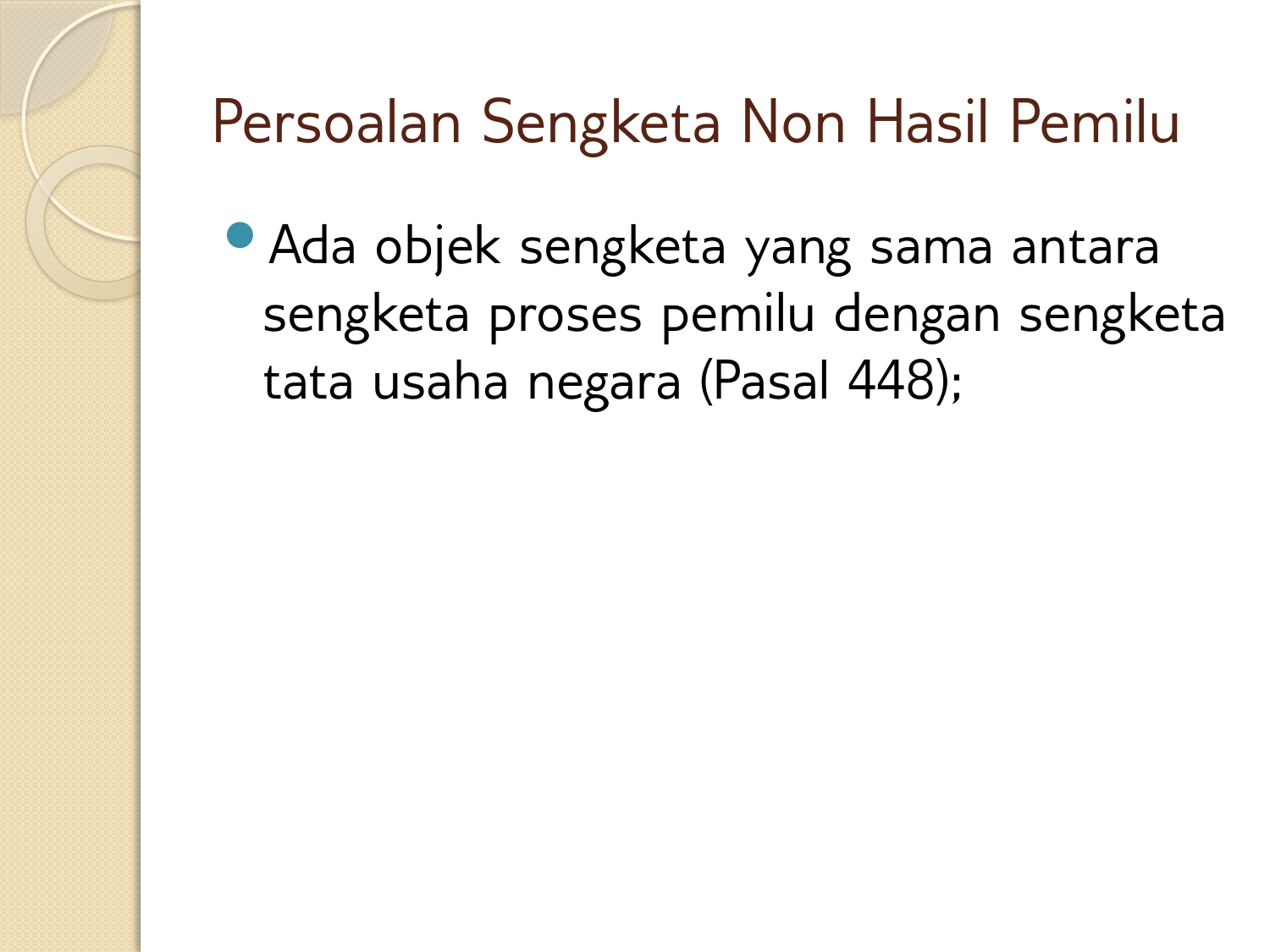

# Persoalan Sengketa Non Hasil Pemilu
Ada objek sengketa yang sama antara sengketa proses pemilu dengan sengketa tata usaha negara (Pasal 448);